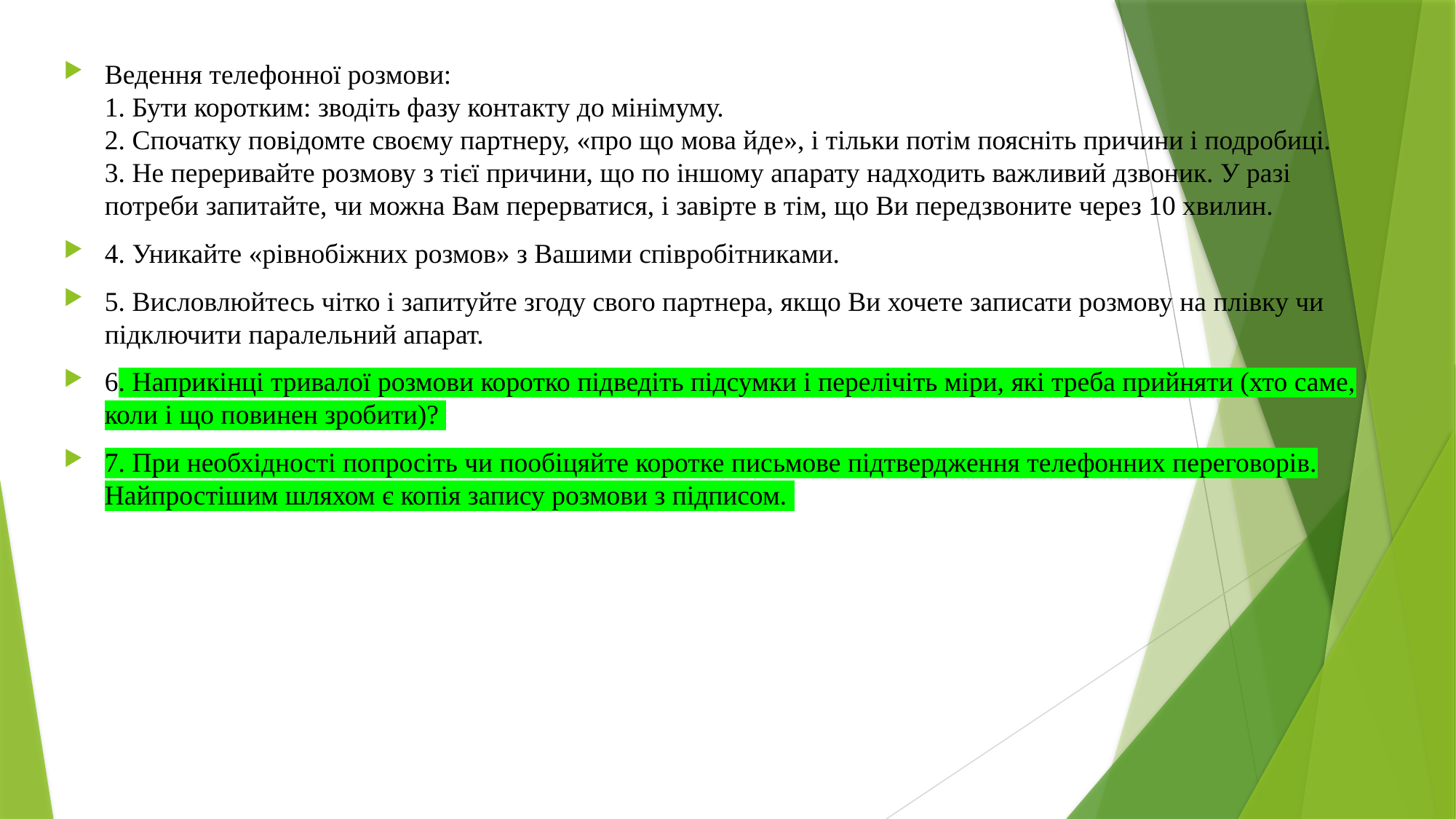

Ведення телефонної розмови:
1. Бути коротким: зводіть фазу контакту до мінімуму.
2. Спочатку повідомте своєму партнеру, «про що мова йде», і тільки потім поясніть причини і подробиці.
3. Не переривайте розмову з тієї причини, що по іншому апарату надходить важливий дзвоник. У разі потреби запитайте, чи можна Вам перерватися, і завірте в тім, що Ви передзвоните через 10 хвилин.
4. Уникайте «рівнобіжних розмов» з Вашими співробітниками.
5. Висловлюйтесь чітко і запитуйте згоду свого партнера, якщо Ви хочете записати розмову на плівку чи підключити паралельний апарат.
6. Наприкінці тривалої розмови коротко підведіть підсумки і перелічіть міри, які треба прийняти (хто саме, коли і що повинен зробити)?
7. При необхідності попросіть чи пообіцяйте коротке письмове підтвердження телефонних переговорів. Найпростішим шляхом є копія запису розмови з підписом.